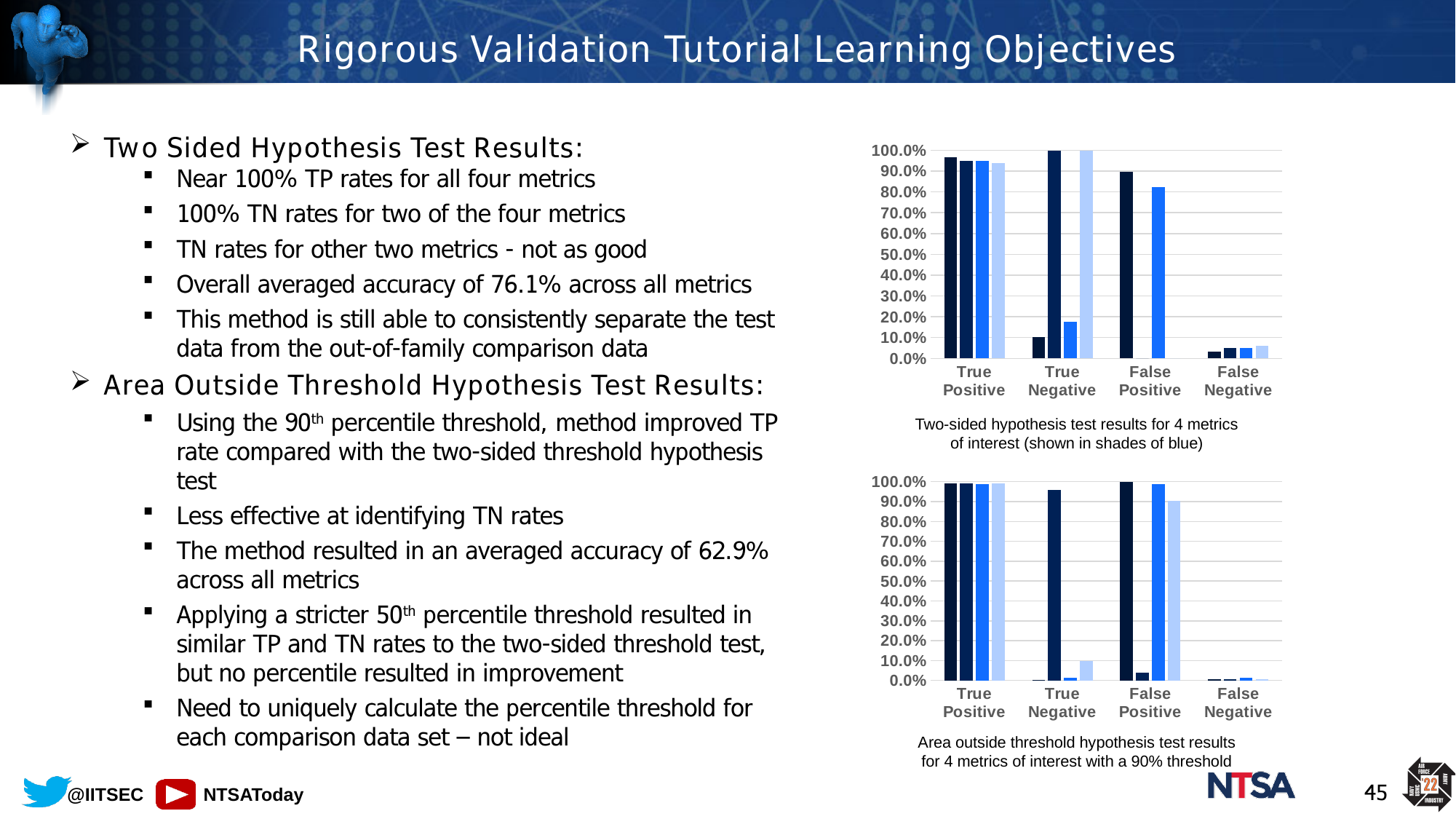

# Rigorous Validation Tutorial Learning Objectives
Two Sided Hypothesis Test Results:
Near 100% TP rates for all four metrics
100% TN rates for two of the four metrics
TN rates for other two metrics - not as good
Overall averaged accuracy of 76.1% across all metrics
This method is still able to consistently separate the test data from the out-of-family comparison data
Area Outside Threshold Hypothesis Test Results:
Using the 90th percentile threshold, method improved TP rate compared with the two-sided threshold hypothesis test
Less effective at identifying TN rates
The method resulted in an averaged accuracy of 62.9% across all metrics
Applying a stricter 50th percentile threshold resulted in similar TP and TN rates to the two-sided threshold test, but no percentile resulted in improvement
Need to uniquely calculate the percentile threshold for each comparison data set – not ideal

### Chart

| Category | Ground Range | Height | Ground Range Velocity | Height Velocity |
|---|---|---|---|---|
| True Positive | 0.967 | 0.95 | 0.95 | 0.94 |
| True Negative | 0.103 | 1.0 | 0.177 | 1.0 |
| False Positive | 0.897 | 0.0 | 0.823 | 0.0 |
| False Negative | 0.03300000000000003 | 0.050000000000000044 | 0.050000000000000044 | 0.06000000000000005 |
Two-sided hypothesis test results for 4 metrics of interest (shown in shades of blue)

### Chart

| Category | Ground Range | Height | Ground Range Velocity | Height Velocity |
|---|---|---|---|---|
| True Positive | 0.993 | 0.993 | 0.987 | 0.993 |
| True Negative | 0.003 | 0.96 | 0.013 | 0.097 |
| False Positive | 0.997 | 0.040000000000000036 | 0.987 | 0.903 |
| False Negative | 0.007000000000000006 | 0.007000000000000006 | 0.013000000000000012 | 0.007000000000000006 |
Area outside threshold hypothesis test results for 4 metrics of interest with a 90% threshold
45